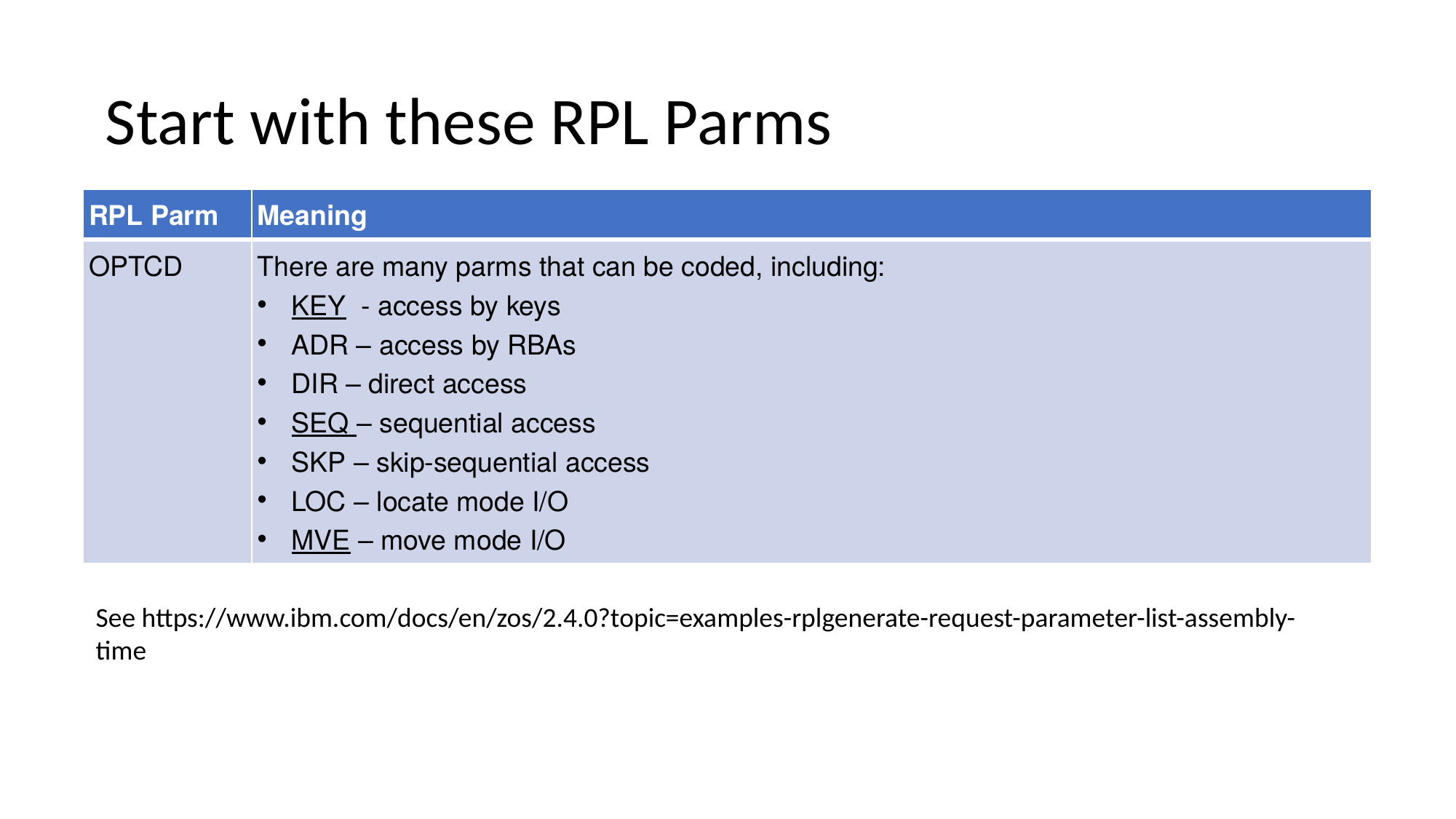

# Start with these RPL Parms
| RPL Parm | Meaning |
| --- | --- |
| OPTCD | There are many parms that can be coded, including: KEY - access by keys ADR – access by RBAs DIR – direct access SEQ – sequential access SKP – skip-sequential access LOC – locate mode I/O MVE – move mode I/O |
See https://www.ibm.com/docs/en/zos/2.4.0?topic=examples-rplgenerate-request-parameter-list-assembly-time